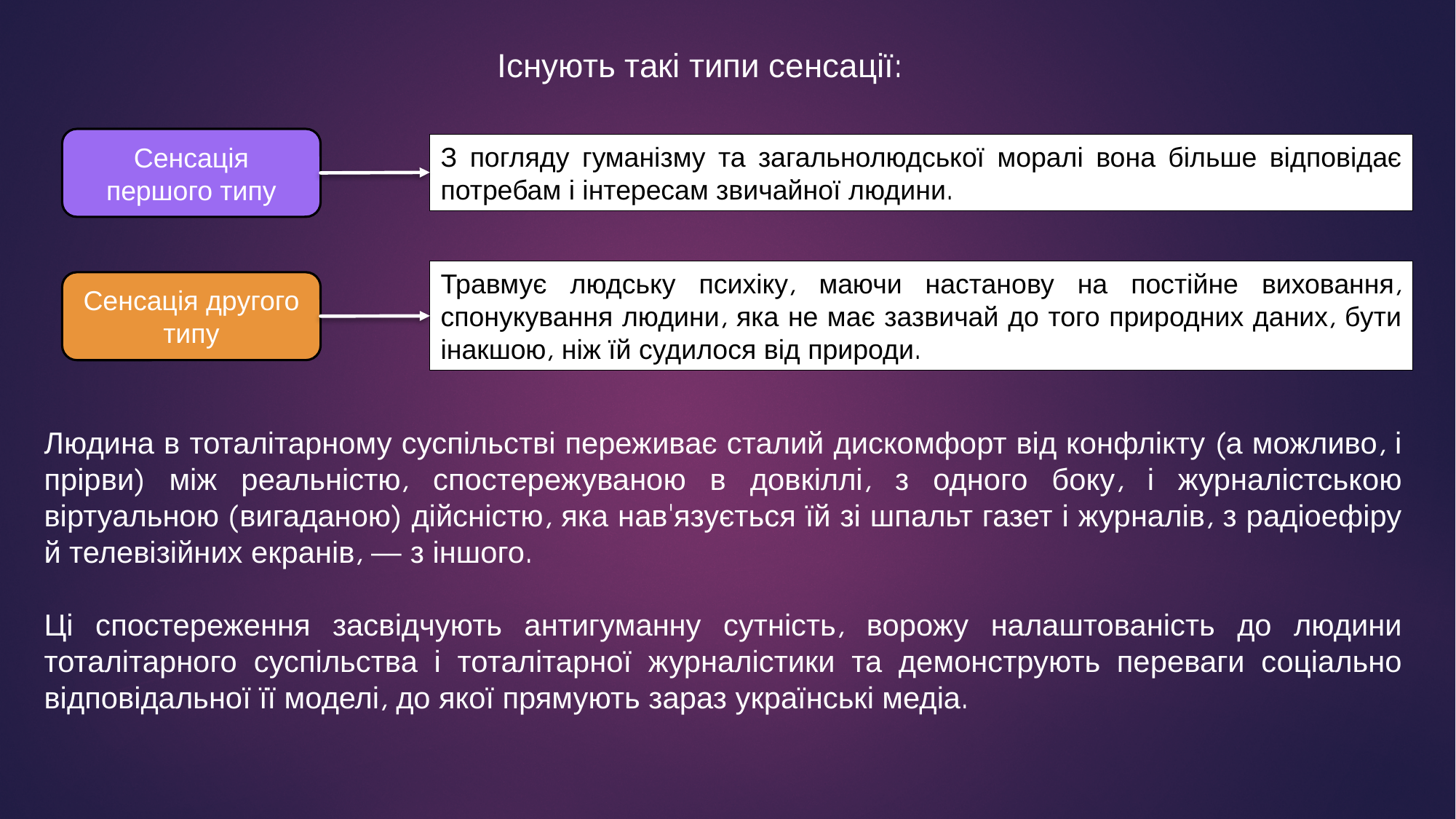

Існують такі типи сенсації:
Сенсація першого типу
З погляду гуманізму та загальнолюдської моралі вона більше відповідає потребам і інтересам звичайної людини.
Травмує людську психіку, маючи настанову на постійне виховання, спонукування людини, яка не має зазвичай до того природних даних, бути інакшою, ніж їй судилося від природи.
Сенсація другого типу
Людина в тоталітарному суспільстві переживає сталий дискомфорт від конфлікту (а можливо, і прірви) між реальністю, спостережуваною в довкіллі, з одного боку, і журналістською віртуальною (вигаданою) дійсністю, яка нав'язується їй зі шпальт газет і журналів, з радіоефіру й телевізійних екранів, — з іншого.

Ці спостереження засвідчують антигуманну сутність, ворожу налаштованість до людини тоталітарного суспільства і тоталітарної журналістики та демонструють переваги соціально відповідальної її моделі, до якої прямують зараз українські медіа.